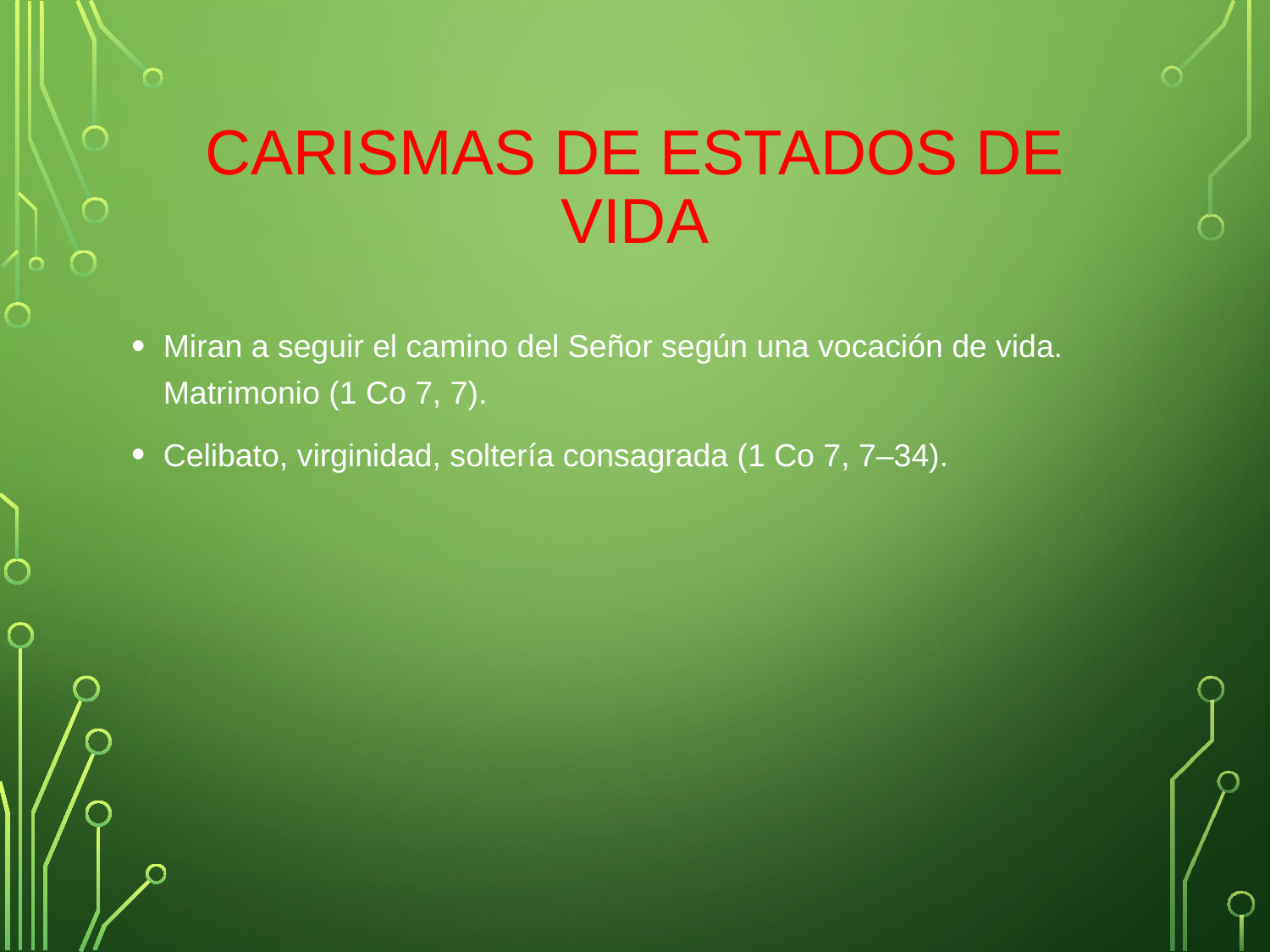

# Carismas de estados de vida
Miran a seguir el camino del Señor según una vocación de vida. Matrimonio (1 Co 7, 7).
Celibato, virginidad, soltería consagrada (1 Co 7, 7–34).